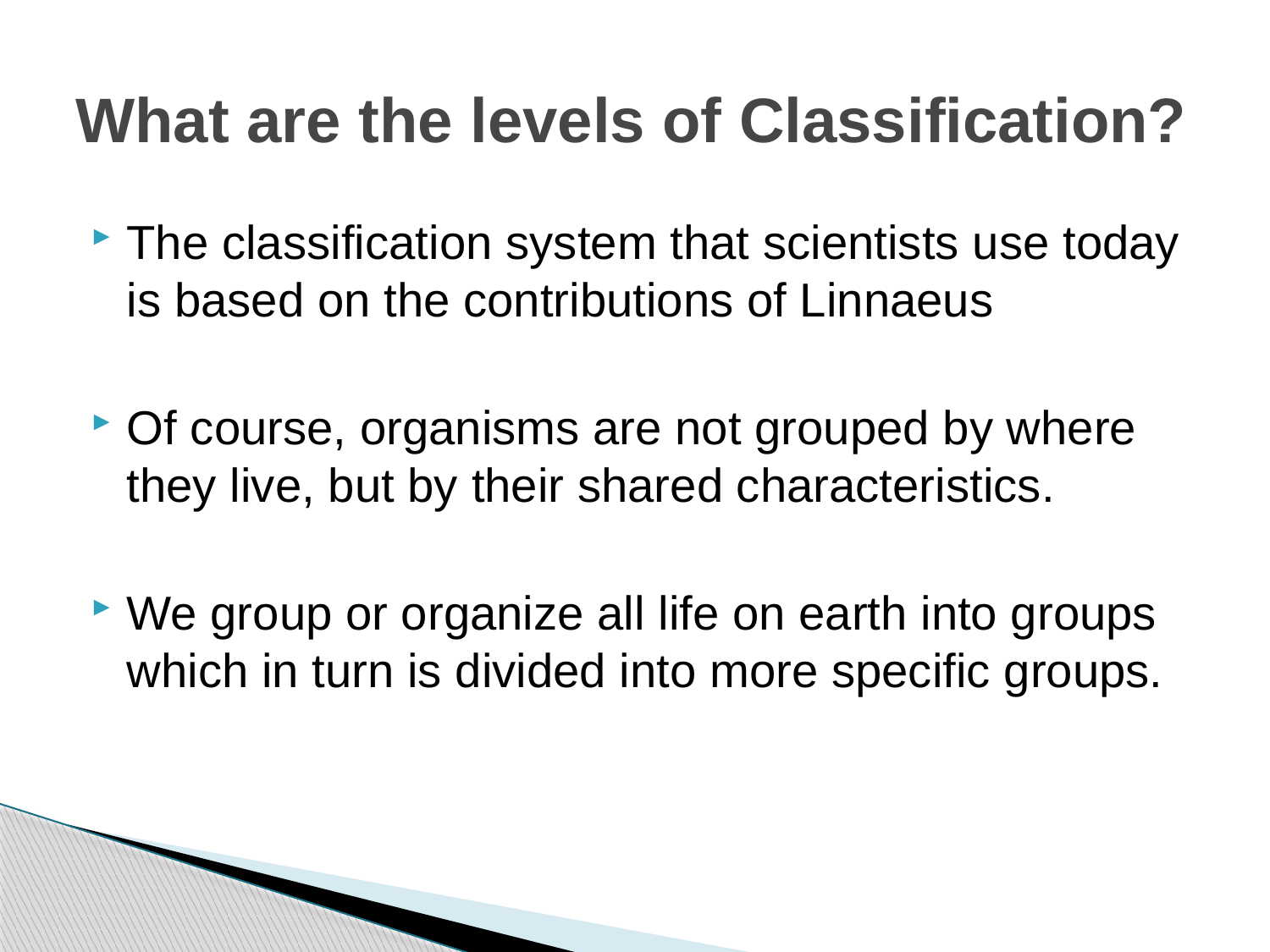

# What are the levels of Classification?
The classification system that scientists use today is based on the contributions of Linnaeus

Of course, organisms are not grouped by where they live, but by their shared characteristics.

We group or organize all life on earth into groups which in turn is divided into more specific groups.